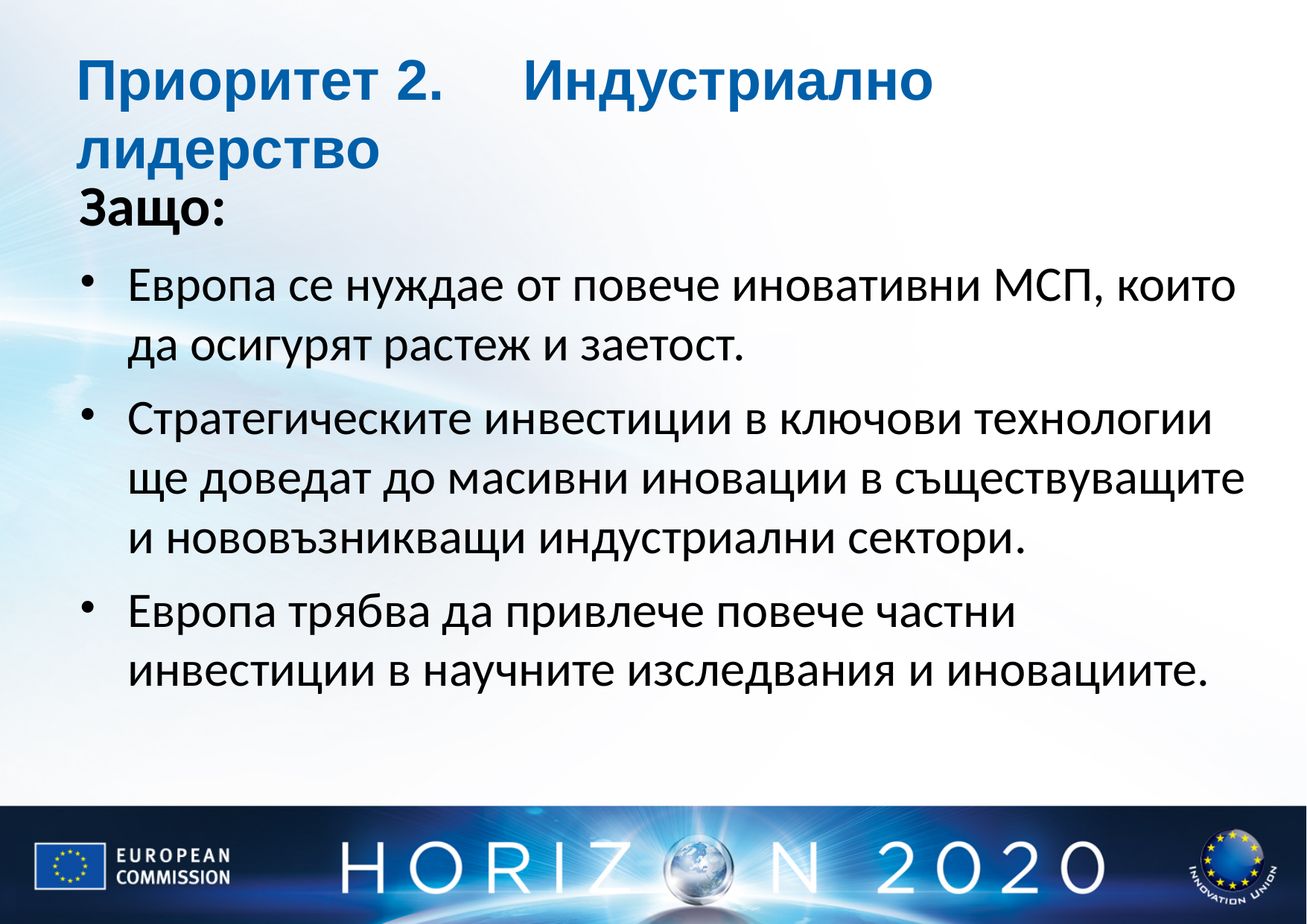

# Приоритет 2.	Индустриално лидерство
Защо:
Европа се нуждае от повече иновативни МСП, които да осигурят растеж и заетост.
Стратегическите инвестиции в ключови технологии ще доведат до масивни иновации в съществуващите и нововъзникващи индустриални сектори.
Европа трябва да привлече повече частни инвестиции в научните изследвания и иновациите.